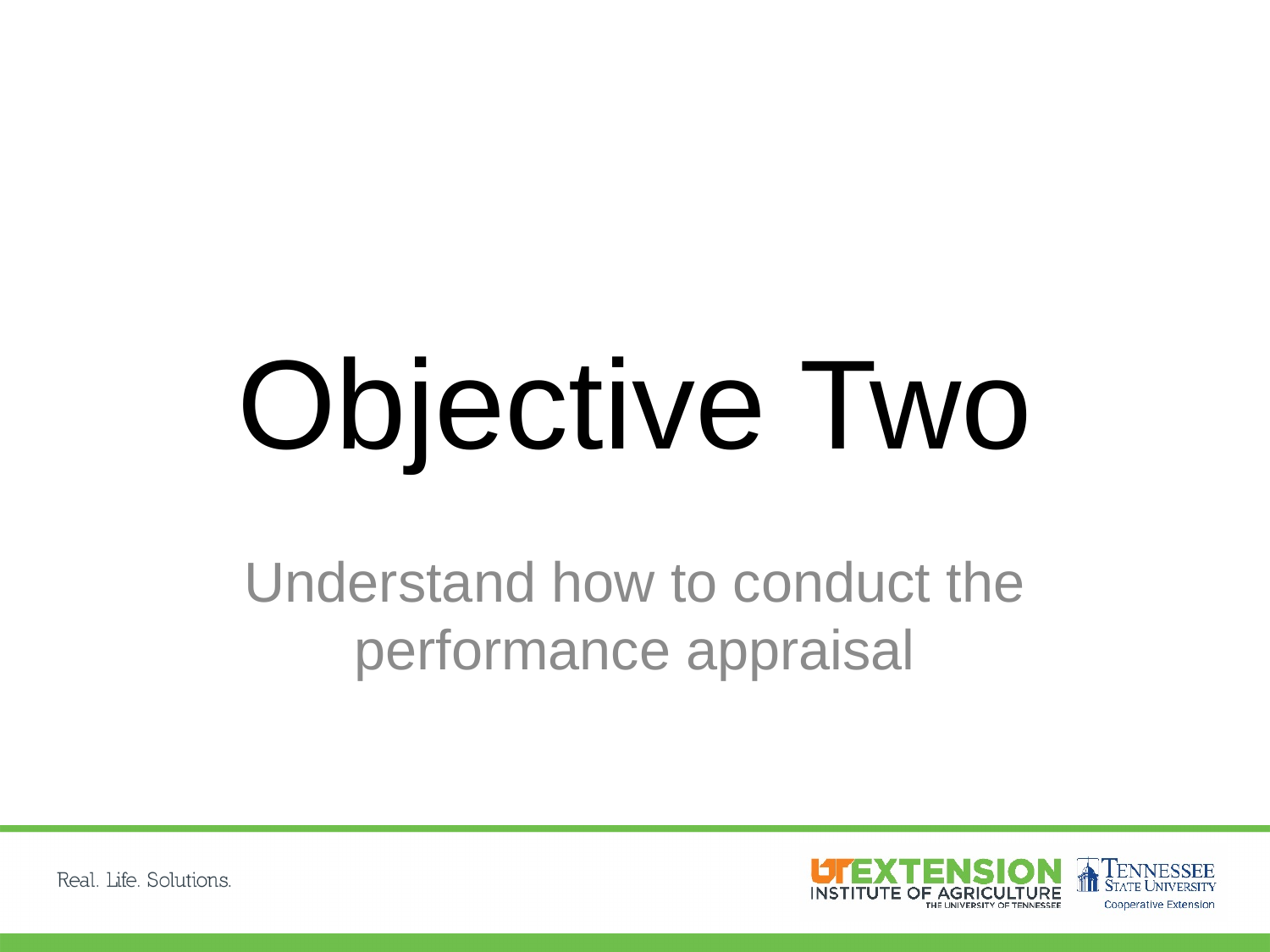

# Objective Two
Understand how to conduct the performance appraisal